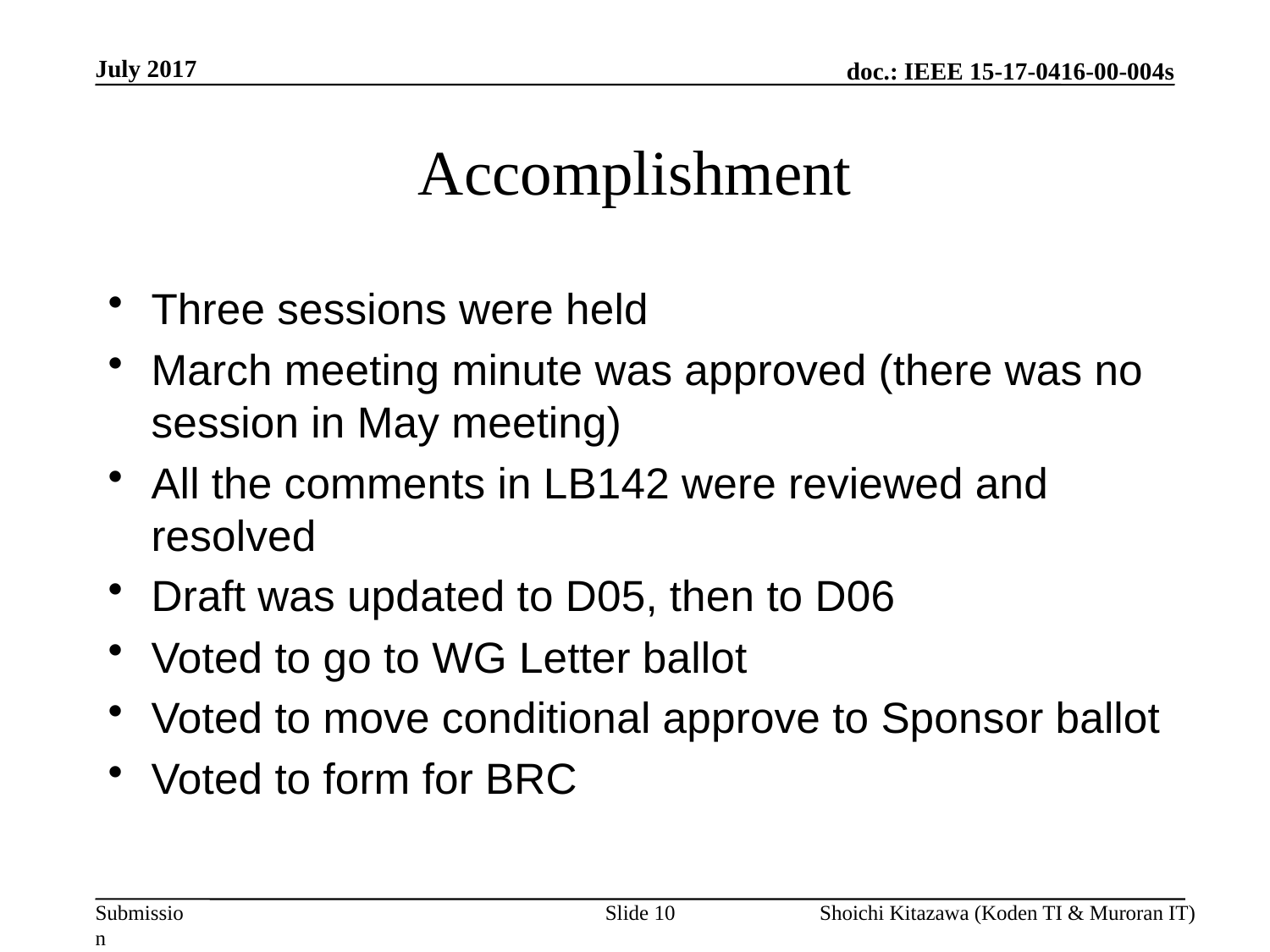

July 2017
# Accomplishment
Three sessions were held
March meeting minute was approved (there was no session in May meeting)
All the comments in LB142 were reviewed and resolved
Draft was updated to D05, then to D06
Voted to go to WG Letter ballot
Voted to move conditional approve to Sponsor ballot
Voted to form for BRC

Slide 10
Shoichi Kitazawa (Koden TI & Muroran IT)